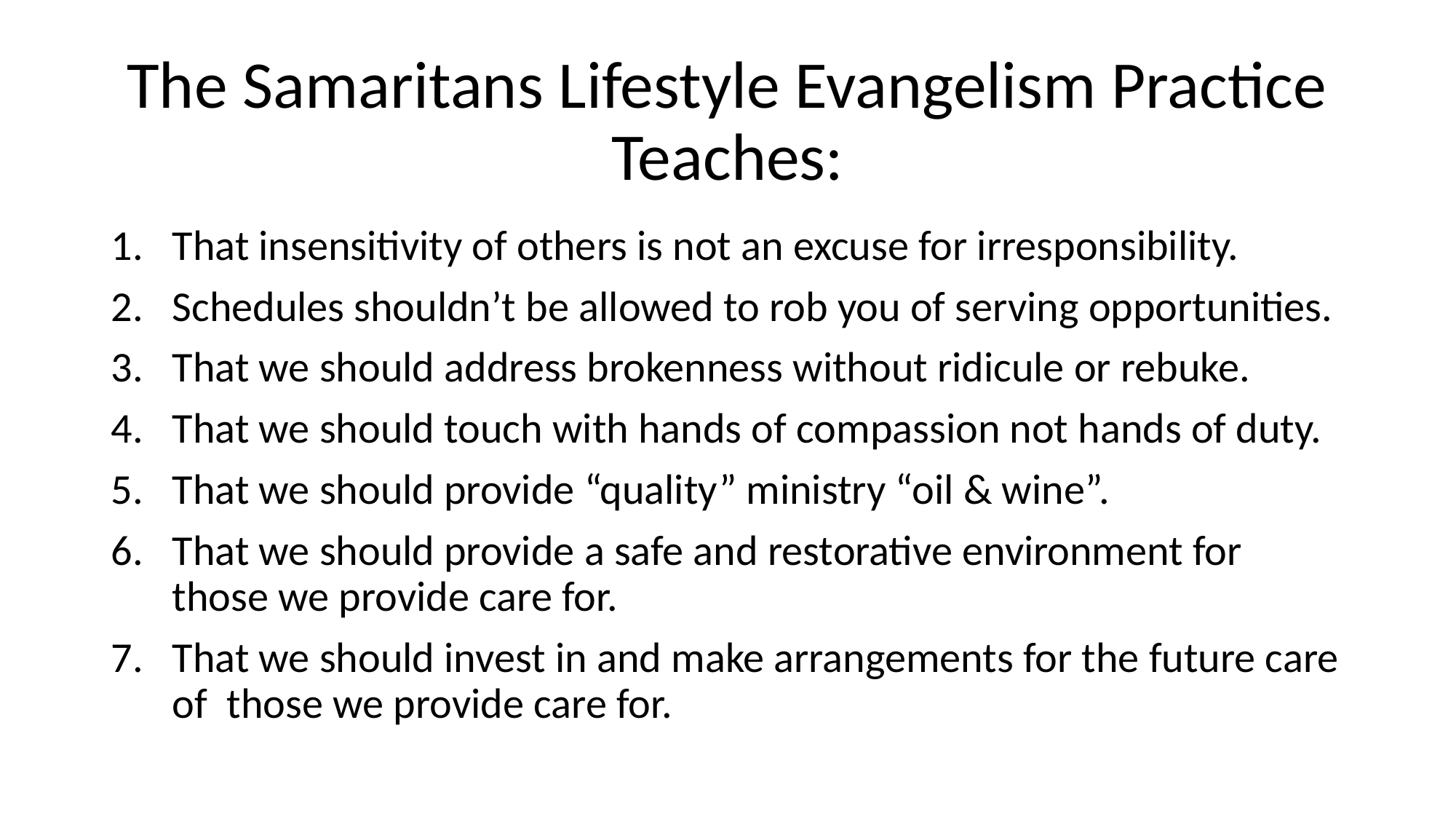

# The Samaritans Lifestyle Evangelism Practice Teaches:
That insensitivity of others is not an excuse for irresponsibility.
Schedules shouldn’t be allowed to rob you of serving opportunities.
That we should address brokenness without ridicule or rebuke.
That we should touch with hands of compassion not hands of duty.
That we should provide “quality” ministry “oil & wine”.
That we should provide a safe and restorative environment for those we provide care for.
That we should invest in and make arrangements for the future care of  those we provide care for.